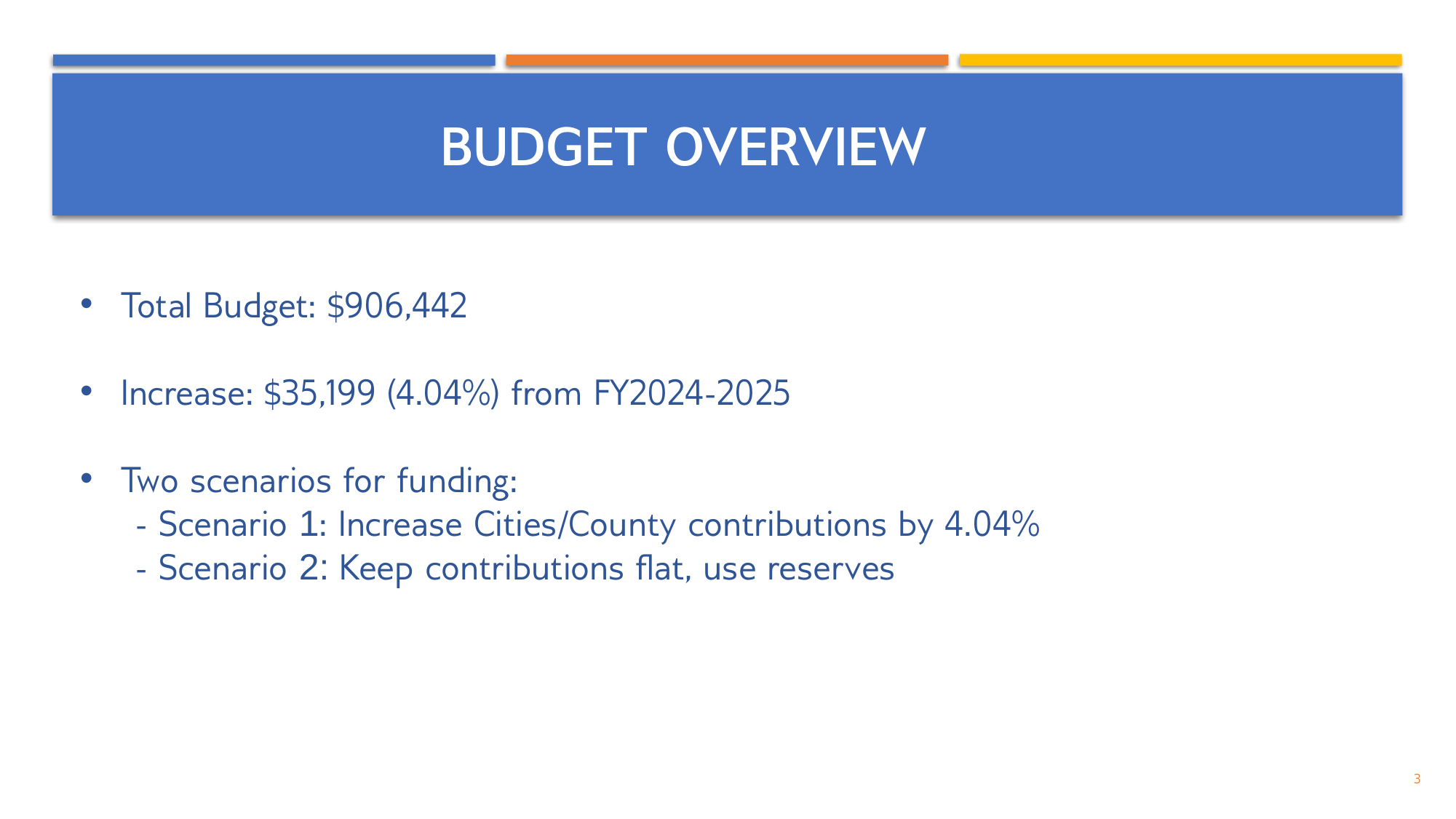

#
BUDGET OVERVIEW

Total Budget: $906,442

Increase: $35,199 (4.04%) from FY2024-2025

Two scenarios for funding:
- Scenario 1: Increase Cities/County contributions by 4.04%
- Scenario 2: Keep contributions flat, use reserves

3